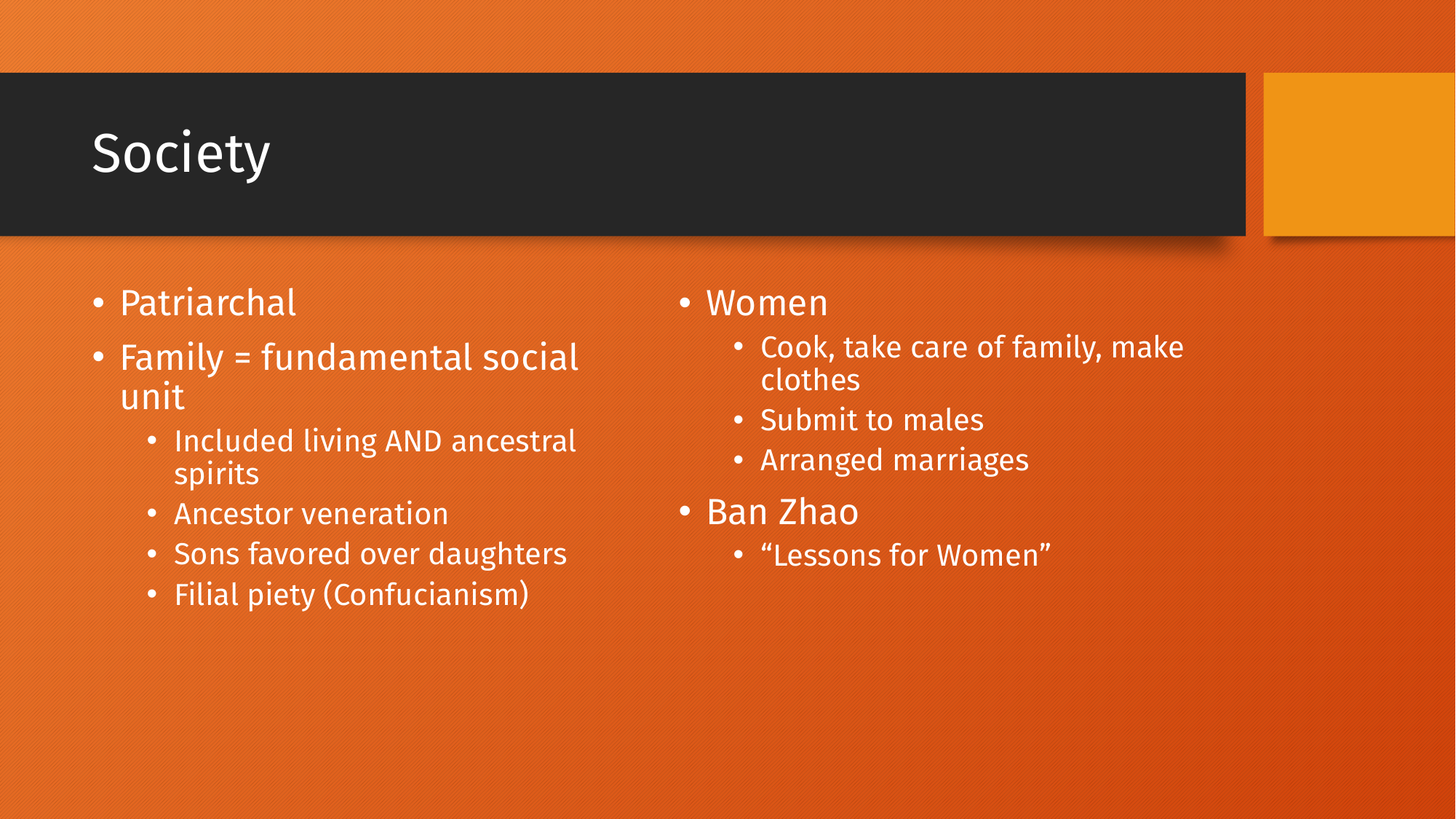

# Society
Patriarchal
Family = fundamental social unit
Included living AND ancestral spirits
Ancestor veneration
Sons favored over daughters
Filial piety (Confucianism)
Women
Cook, take care of family, make clothes
Submit to males
Arranged marriages
Ban Zhao
“Lessons for Women”